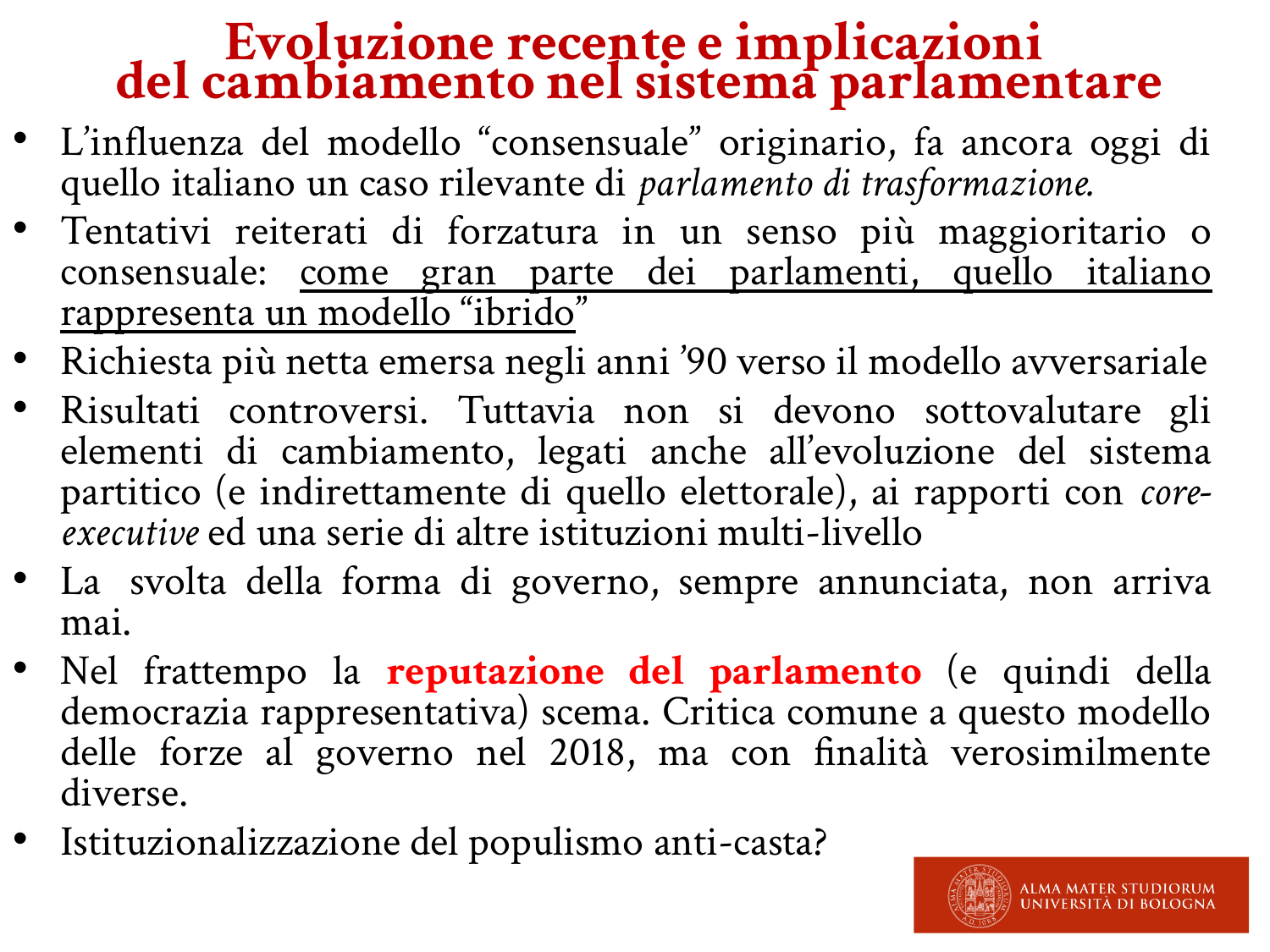

Evoluzione recente e implicazioni
del cambiamento nel sistema parlamentare
L’influenza del modello “consensuale” originario, fa ancora oggi di quello italiano un caso rilevante di parlamento di trasformazione.
Tentativi reiterati di forzatura in un senso più maggioritario o consensuale: come gran parte dei parlamenti, quello italiano rappresenta un modello “ibrido”
Richiesta più netta emersa negli anni ’90 verso il modello avversariale
Risultati controversi. Tuttavia non si devono sottovalutare gli elementi di cambiamento, legati anche all’evoluzione del sistema partitico (e indirettamente di quello elettorale), ai rapporti con core-executive ed una serie di altre istituzioni multi-livello
La  svolta della forma di governo, sempre annunciata, non arriva mai.
Nel frattempo la reputazione del parlamento (e quindi della democrazia rappresentativa) scema. Critica comune a questo modello delle forze al governo nel 2018, ma con finalità verosimilmente diverse.
Istituzionalizzazione del populismo anti-casta?